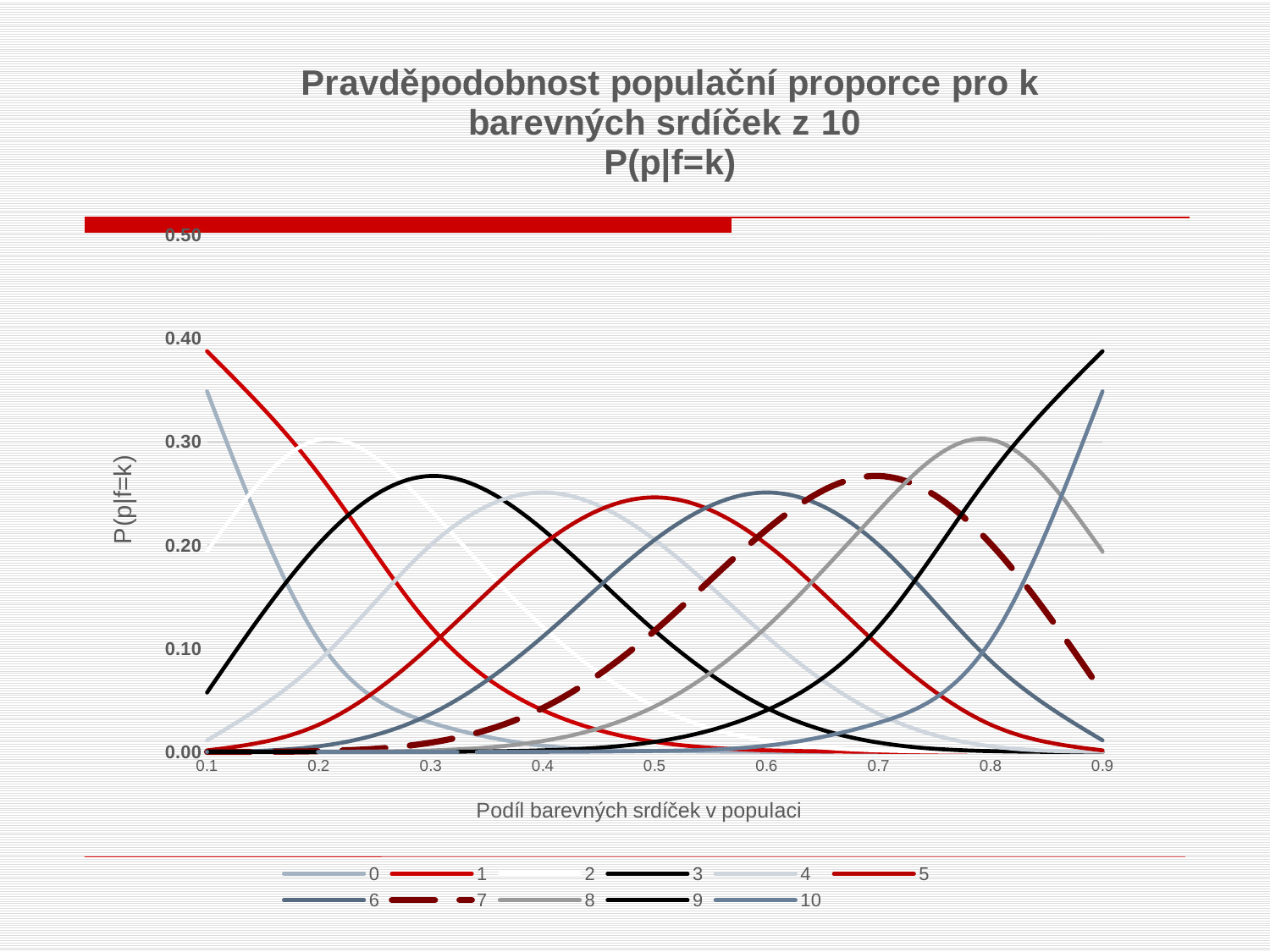

### Chart: Pravděpodobnost populační proporce pro k barevných srdíček z 10
P(p|f=k)

| Category | 0 | 1 | 2 | 3 | 4 | 5 | 6 | 7 | 8 | 9 | 10 |
|---|---|---|---|---|---|---|---|---|---|---|---|
| 0.1 | 0.3486784401 | 0.387420489 | 0.1937102445 | 0.057395628 | 0.011160261 | 0.0014880348 | 0.000137781 | 8.74800000000001e-06 | 3.64500000000001e-07 | 9e-09 | 1e-10 |
| 0.2 | 0.1073741824 | 0.268435456 | 0.301989888 | 0.201326592 | 0.088080384 | 0.0264241152 | 0.005505024 | 0.000786432 | 7.37280000000001e-05 | 4.09599999999999e-06 | 1.024e-07 |
| 0.3 | 0.0282475249 | 0.121060821 | 0.2334744405 | 0.266827932 | 0.200120949 | 0.1029193452 | 0.036756909 | 0.009001692 | 0.0014467005 | 0.000137781 | 5.9049e-06 |
| 0.4 | 0.0060466176 | 0.040310784 | 0.120932352 | 0.214990848 | 0.250822656 | 0.2006581248 | 0.111476736 | 0.042467328 | 0.010616832 | 0.001572864 | 0.0001048576 |
| 0.5 | 0.0009765625 | 0.009765625 | 0.0439453125 | 0.1171875 | 0.205078125 | 0.24609375 | 0.205078125 | 0.1171875 | 0.0439453125 | 0.009765625 | 0.0009765625 |
| 0.6 | 0.0001048576 | 0.001572864 | 0.010616832 | 0.042467328 | 0.111476736 | 0.2006581248 | 0.250822656 | 0.214990848 | 0.120932352 | 0.040310784 | 0.0060466176 |
| 0.7 | 5.90490000000001e-06 | 0.000137781 | 0.0014467005 | 0.00900169200000001 | 0.036756909 | 0.1029193452 | 0.200120949 | 0.266827932 | 0.2334744405 | 0.121060821 | 0.0282475249 |
| 0.8 | 1.024e-07 | 4.09599999999999e-06 | 7.37279999999999e-05 | 0.000786431999999998 | 0.00550502399999999 | 0.0264241152 | 0.088080384 | 0.201326592 | 0.301989888 | 0.268435456 | 0.1073741824 |
| 0.9 | 9.99999999999996e-11 | 9e-09 | 3.64499999999999e-07 | 8.74799999999999e-06 | 0.000137781 | 0.0014880348 | 0.011160261 | 0.0573956279999999 | 0.1937102445 | 0.387420489 | 0.3486784401 |